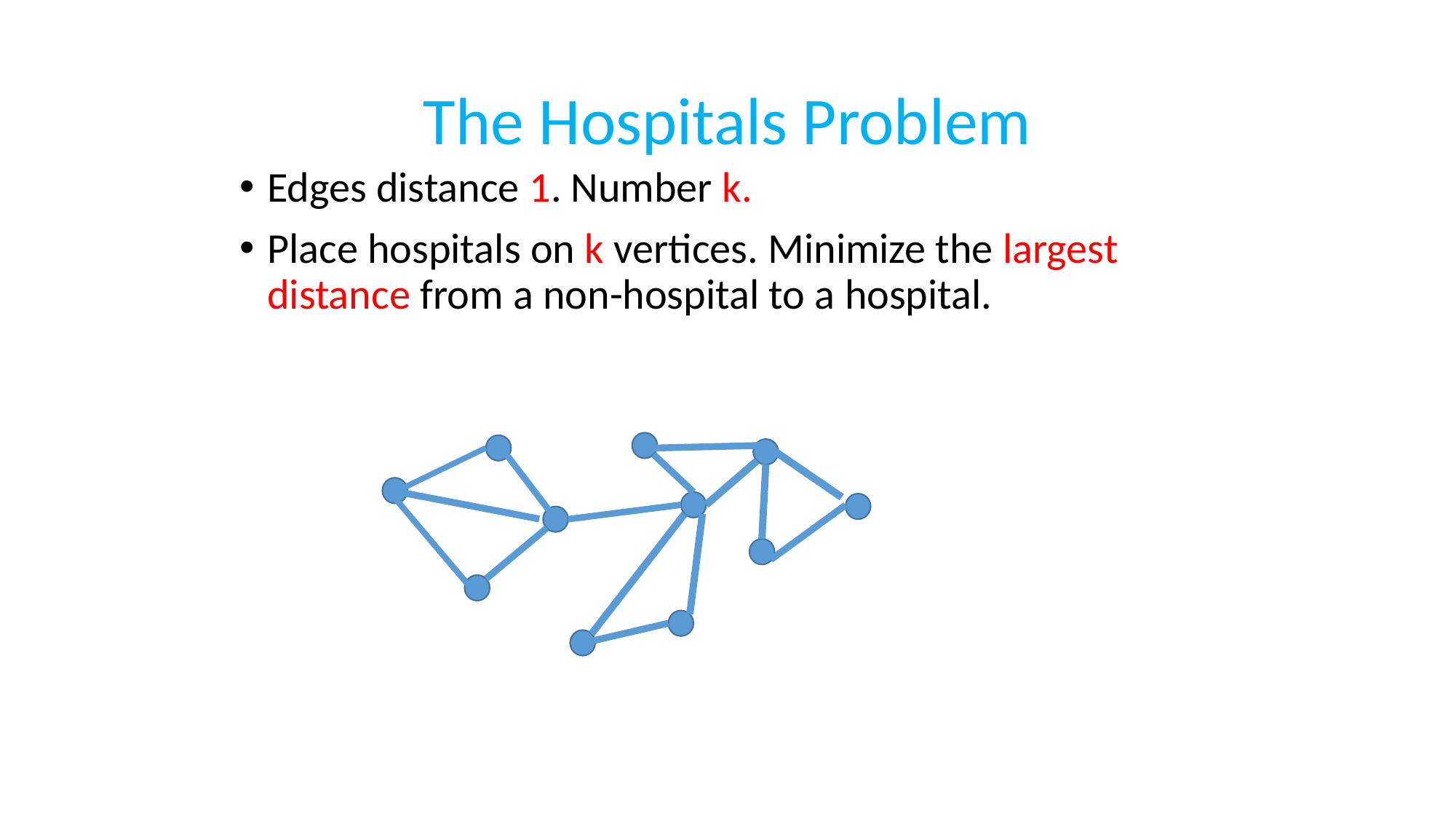

# The Hospitals Problem
Edges distance 1. Number k.
Place hospitals on k vertices. Minimize the largest distance from a non-hospital to a hospital.